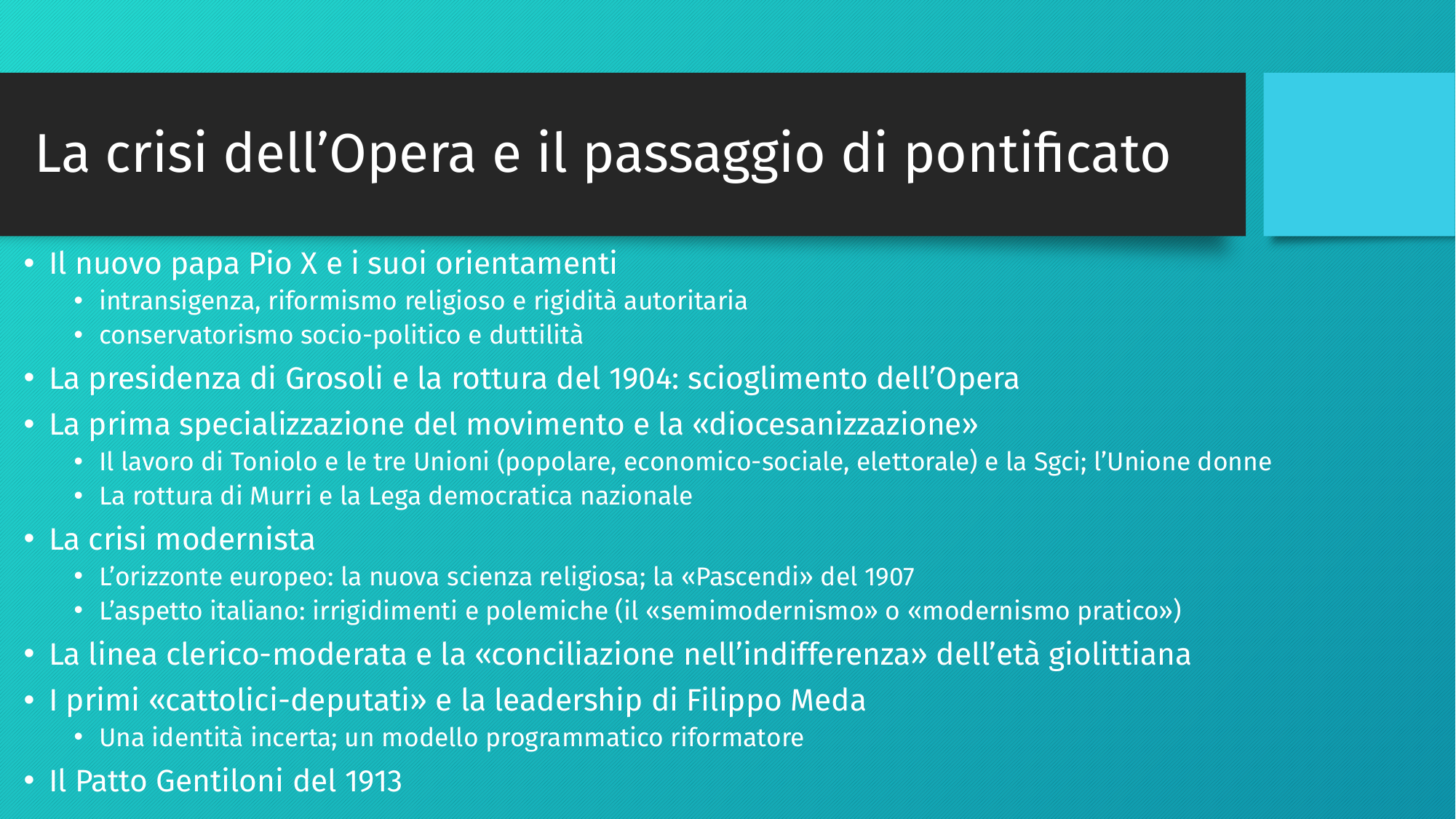

# La crisi dell’Opera e il passaggio di pontificato
Il nuovo papa Pio X e i suoi orientamenti
intransigenza, riformismo religioso e rigidità autoritaria
conservatorismo socio-politico e duttilità
La presidenza di Grosoli e la rottura del 1904: scioglimento dell’Opera
La prima specializzazione del movimento e la «diocesanizzazione»
Il lavoro di Toniolo e le tre Unioni (popolare, economico-sociale, elettorale) e la Sgci; l’Unione donne
La rottura di Murri e la Lega democratica nazionale
La crisi modernista
L’orizzonte europeo: la nuova scienza religiosa; la «Pascendi» del 1907
L’aspetto italiano: irrigidimenti e polemiche (il «semimodernismo» o «modernismo pratico»)
La linea clerico-moderata e la «conciliazione nell’indifferenza» dell’età giolittiana
I primi «cattolici-deputati» e la leadership di Filippo Meda
Una identità incerta; un modello programmatico riformatore
Il Patto Gentiloni del 1913